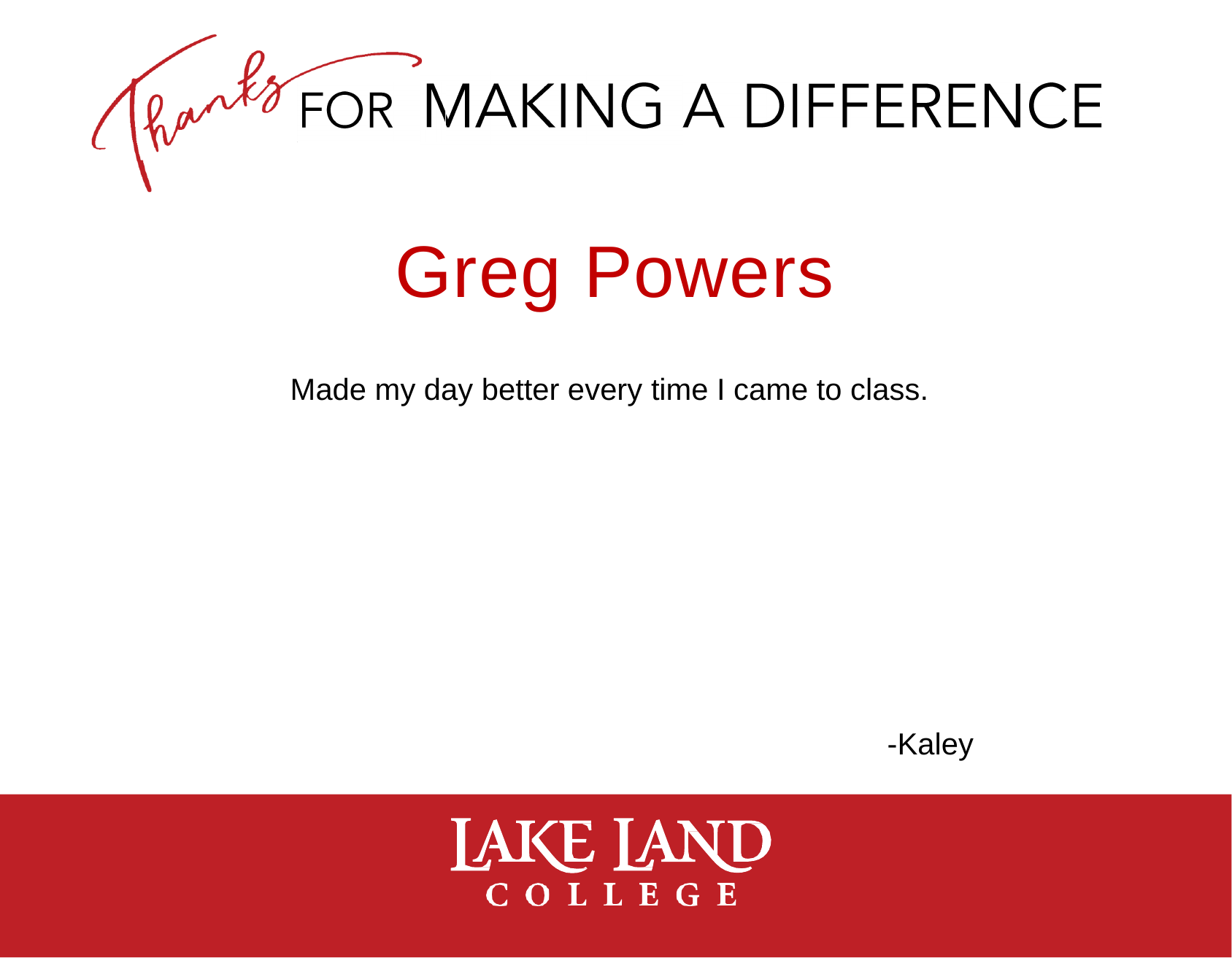

# Greg Powers

Made my day better every time I came to class.
-Kaley